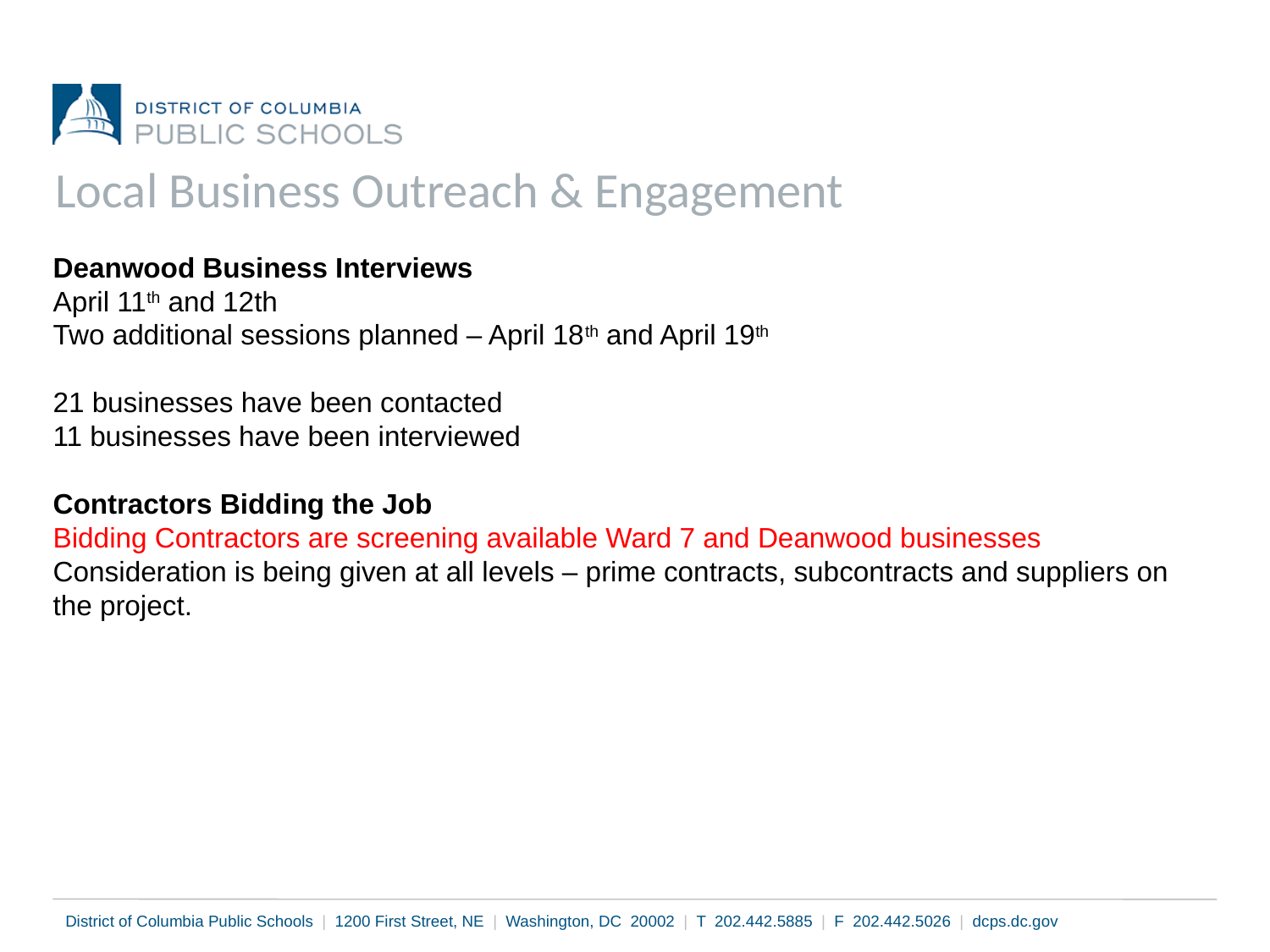

Local Business Outreach & Engagement
Deanwood Business Interviews
April 11th and 12th
Two additional sessions planned – April 18th and April 19th

21 businesses have been contacted
11 businesses have been interviewed

Contractors Bidding the Job
Bidding Contractors are screening available Ward 7 and Deanwood businesses
Consideration is being given at all levels – prime contracts, subcontracts and suppliers on the project.